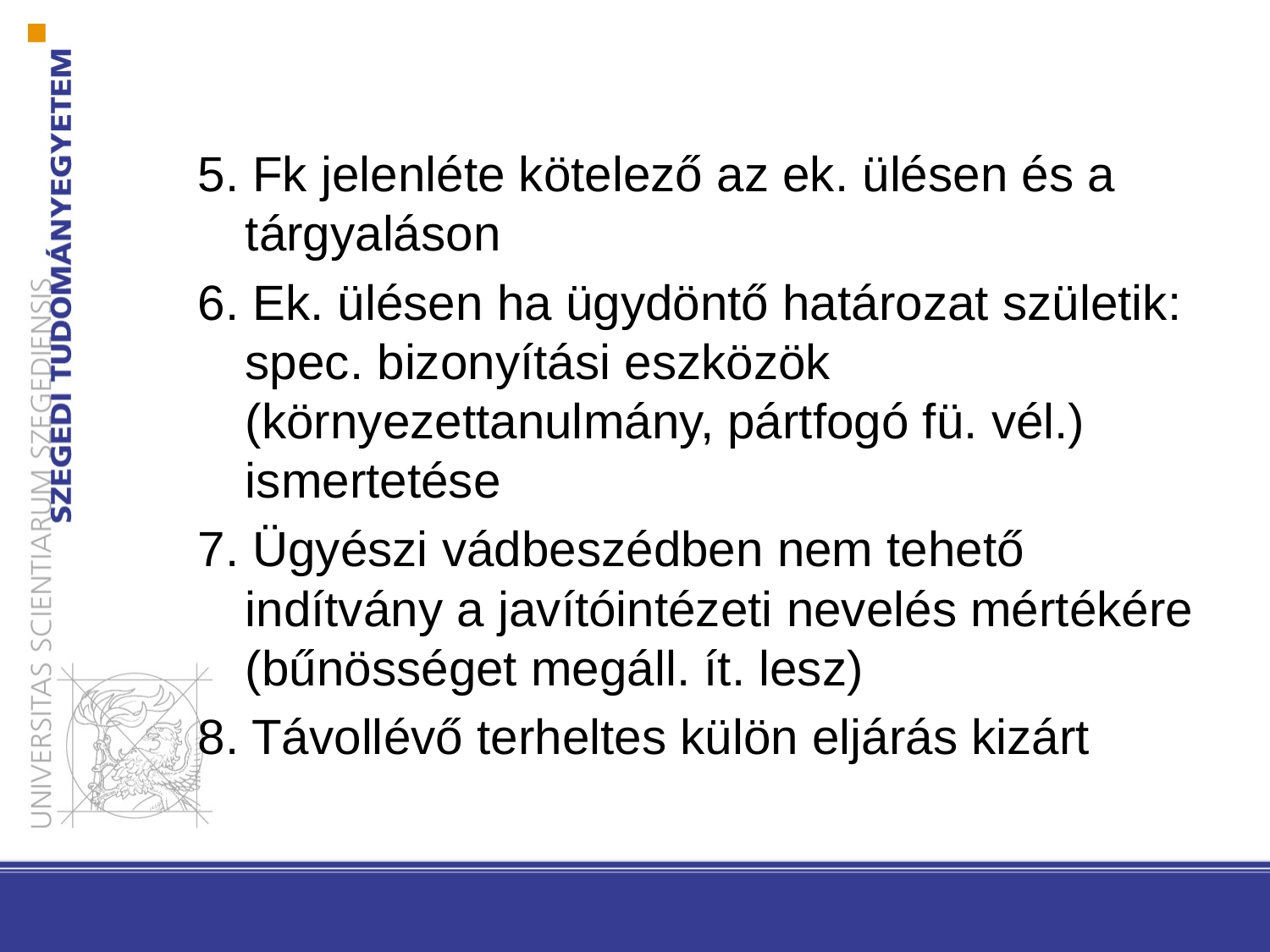

5. Fk jelenléte kötelező az ek. ülésen és a tárgyaláson
6. Ek. ülésen ha ügydöntő határozat születik: spec. bizonyítási eszközök (környezettanulmány, pártfogó fü. vél.) ismertetése
7. Ügyészi vádbeszédben nem tehető indítvány a javítóintézeti nevelés mértékére (bűnösséget megáll. ít. lesz)
8. Távollévő terheltes külön eljárás kizárt